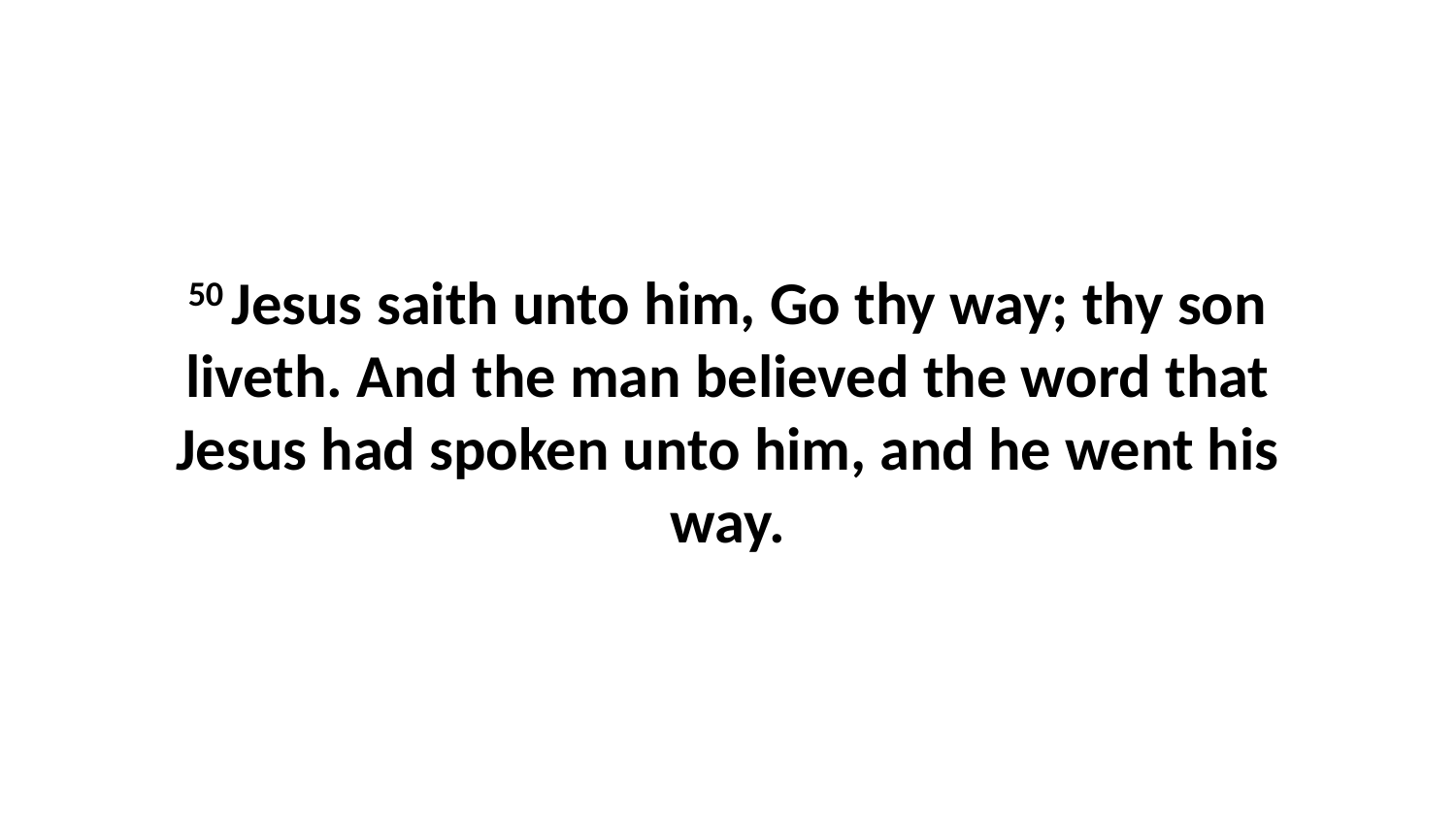

50 Jesus saith unto him, Go thy way; thy son liveth. And the man believed the word that Jesus had spoken unto him, and he went his way.